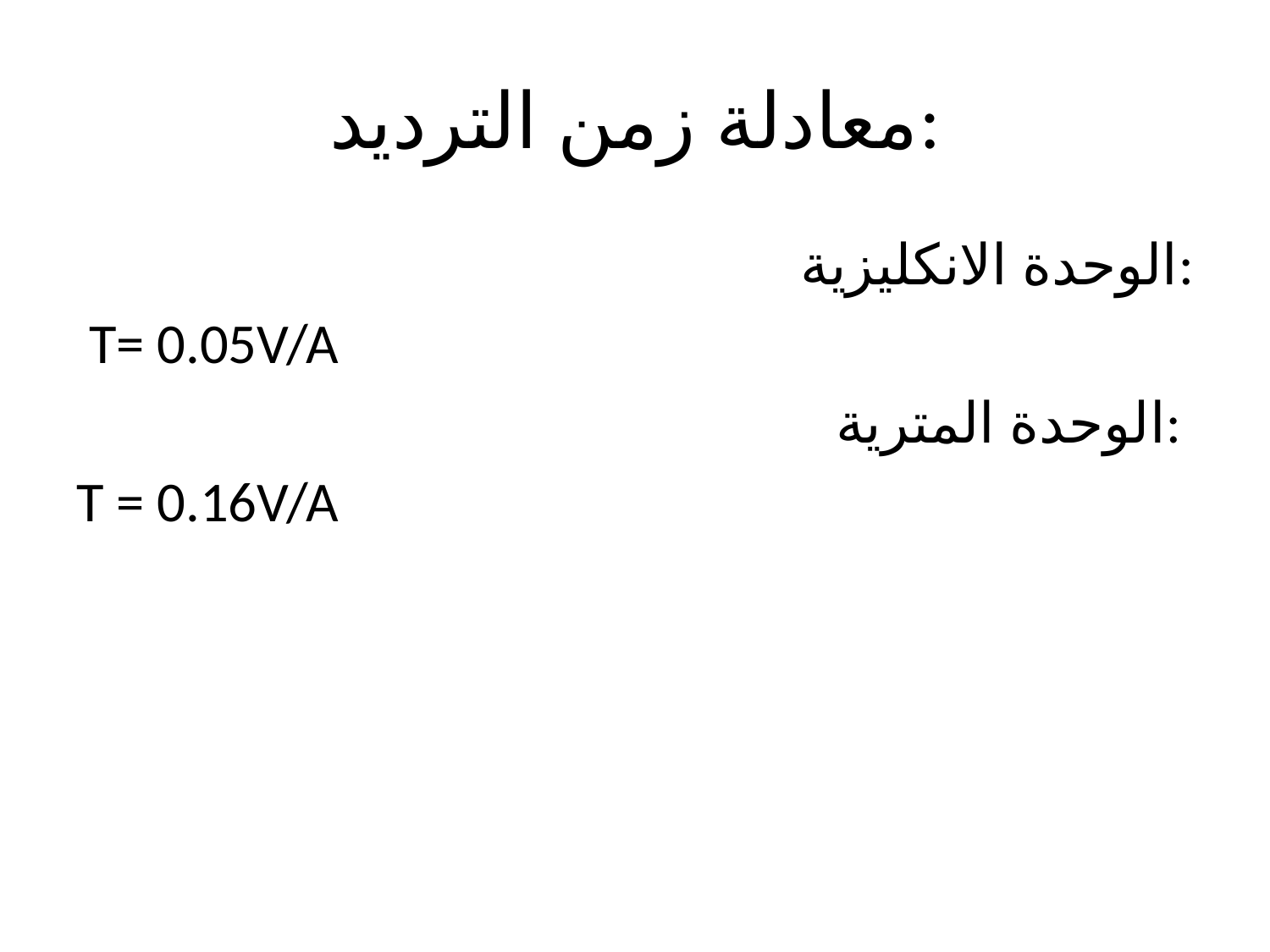

# معادلة زمن الترديد:
الوحدة الانكليزية:
 T= 0.05V/A
الوحدة المترية:
T = 0.16V/A